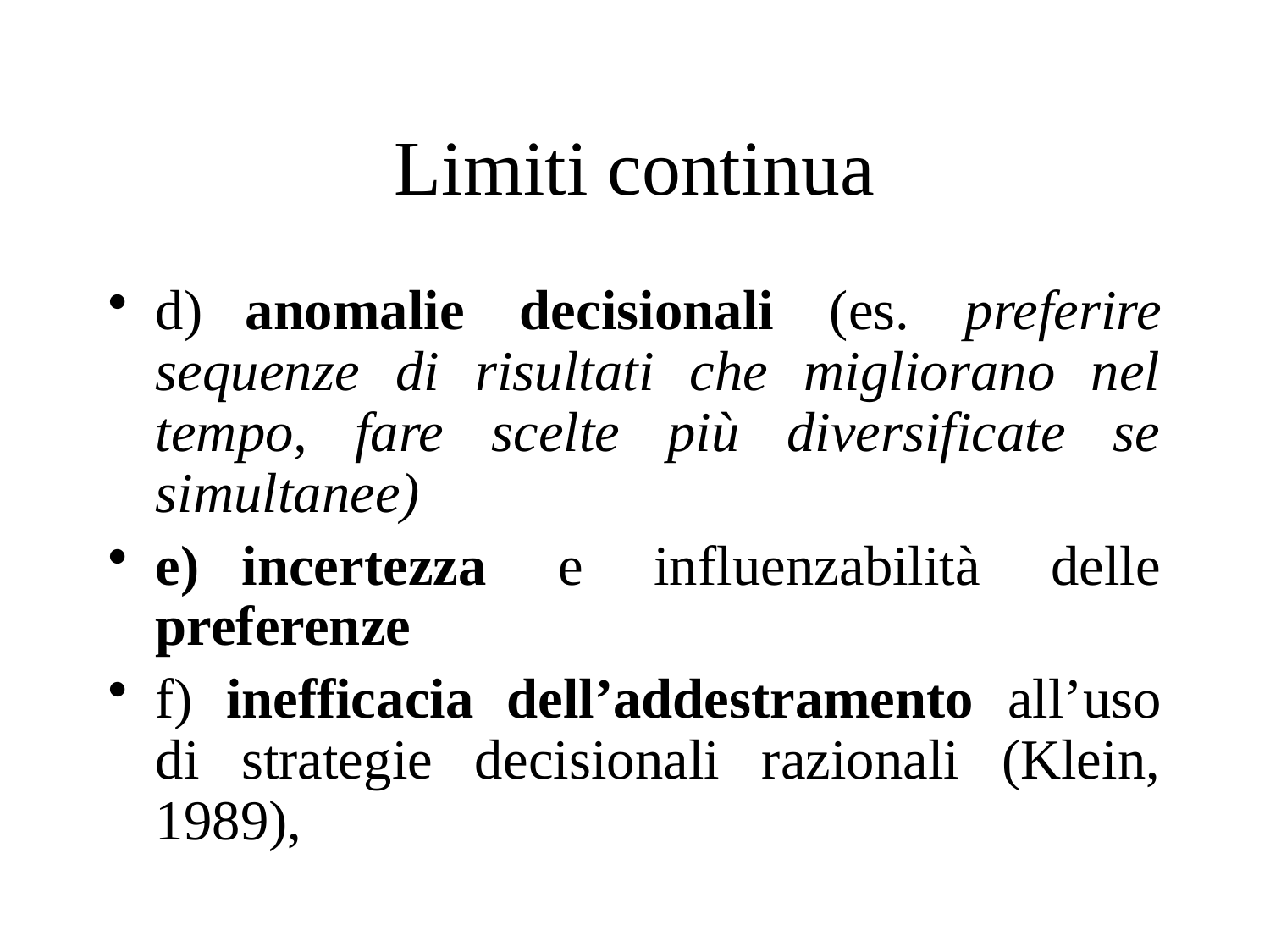

# Limiti continua
d)   anomalie decisionali (es. preferire sequenze di risultati che migliorano nel tempo, fare scelte più diversificate se simultanee)
e)   incertezza e influenzabilità delle preferenze
f) inefficacia dell’addestramento all’uso di strategie decisionali razionali (Klein, 1989),